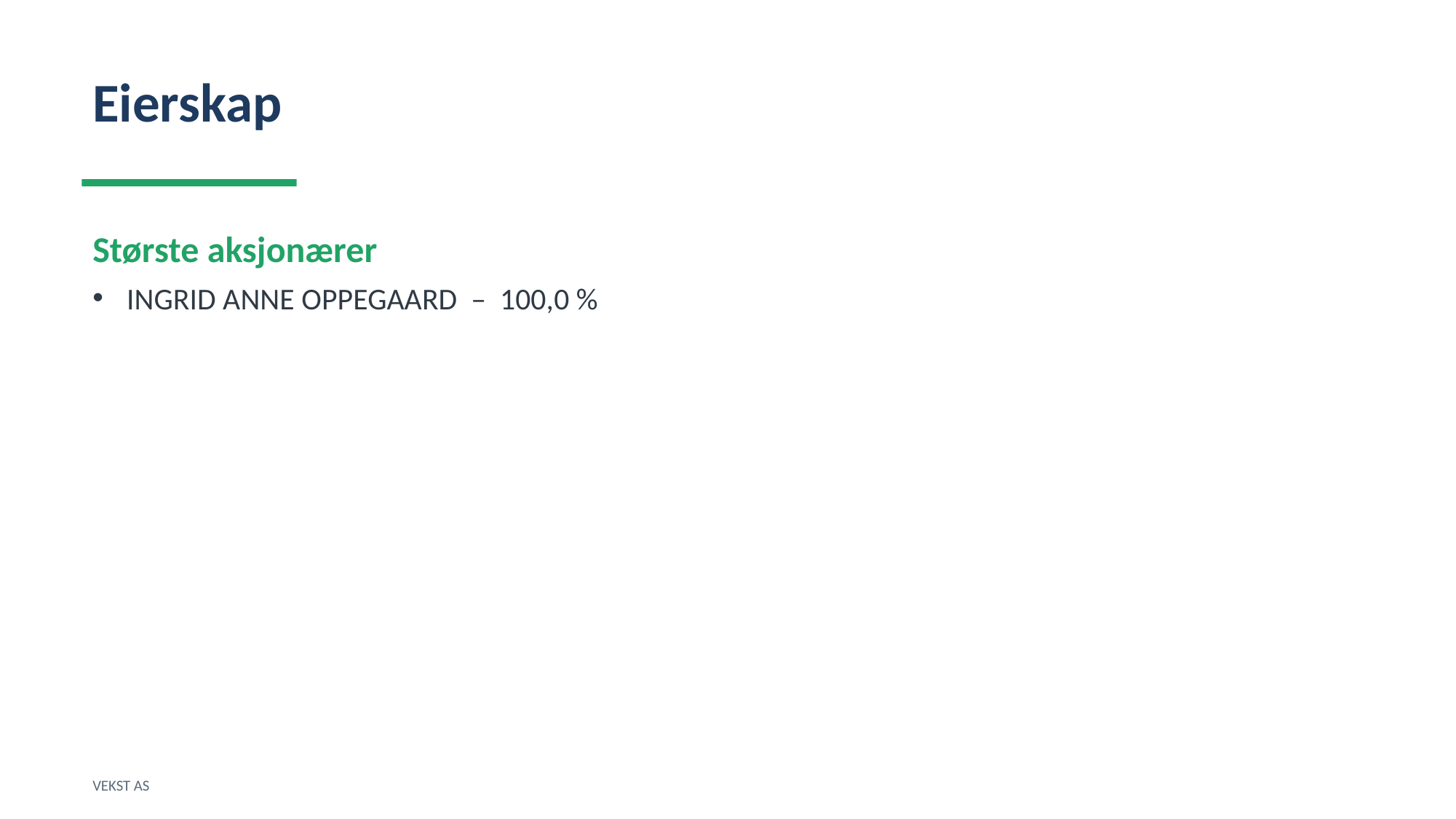

Eierskap

Største aksjonærer
INGRID ANNE OPPEGAARD  –  100,0 %
VEKST AS